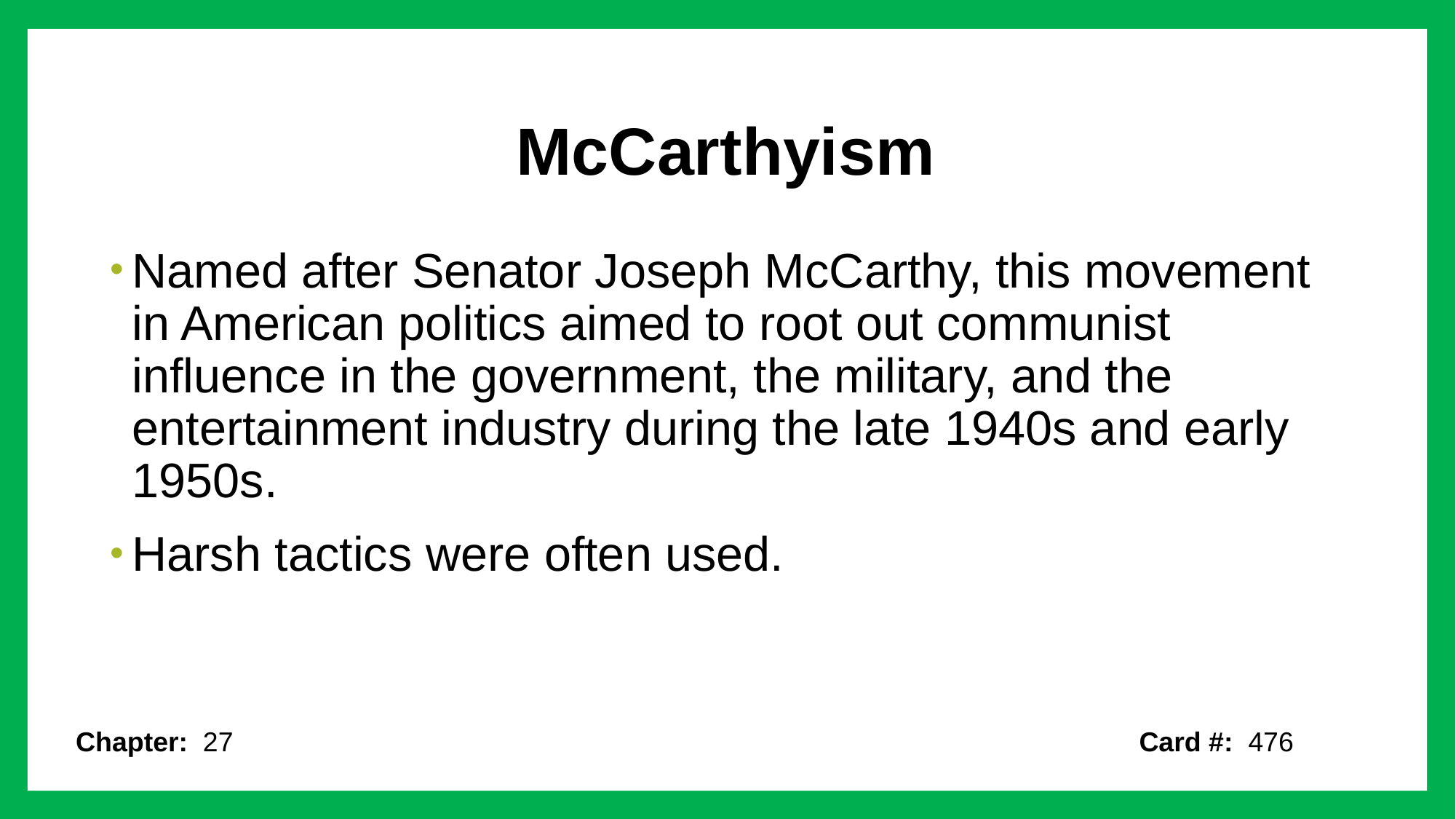

# McCarthyism
Named after Senator Joseph McCarthy, this movement in American politics aimed to root out communist influence in the government, the military, and the entertainment industry during the late 1940s and early 1950s.
Harsh tactics were often used.
Card #:  476
Chapter:  27